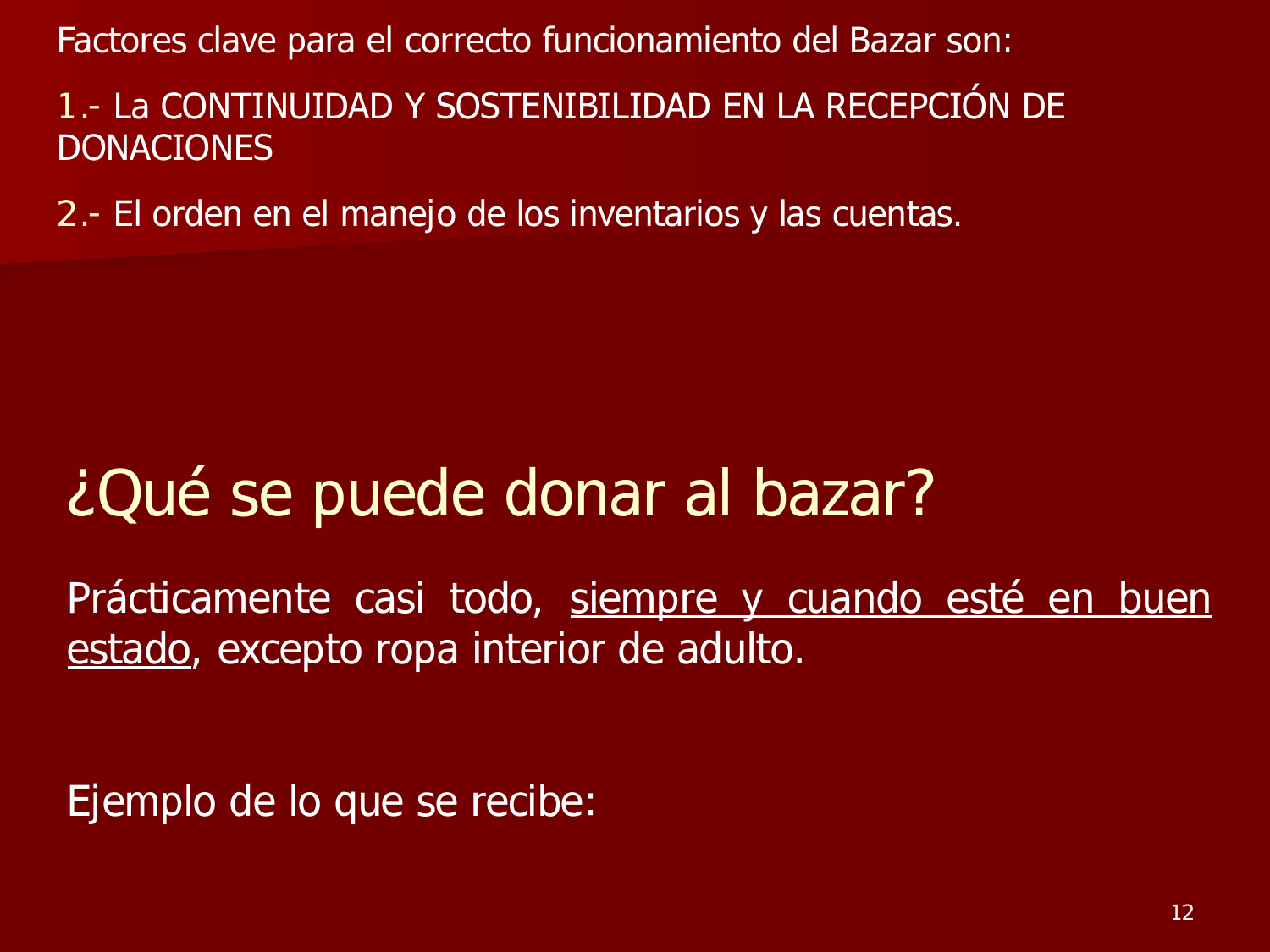

Factores clave para el correcto funcionamiento del Bazar son:

1.- La CONTINUIDAD Y SOSTENIBILIDAD EN LA RECEPCIÓN DE DONACIONES

2.- El orden en el manejo de los inventarios y las cuentas.
¿Qué se puede donar al bazar?

Prácticamente casi todo, siempre y cuando esté en buen estado, excepto ropa interior de adulto.

Ejemplo de lo que se recibe:
12